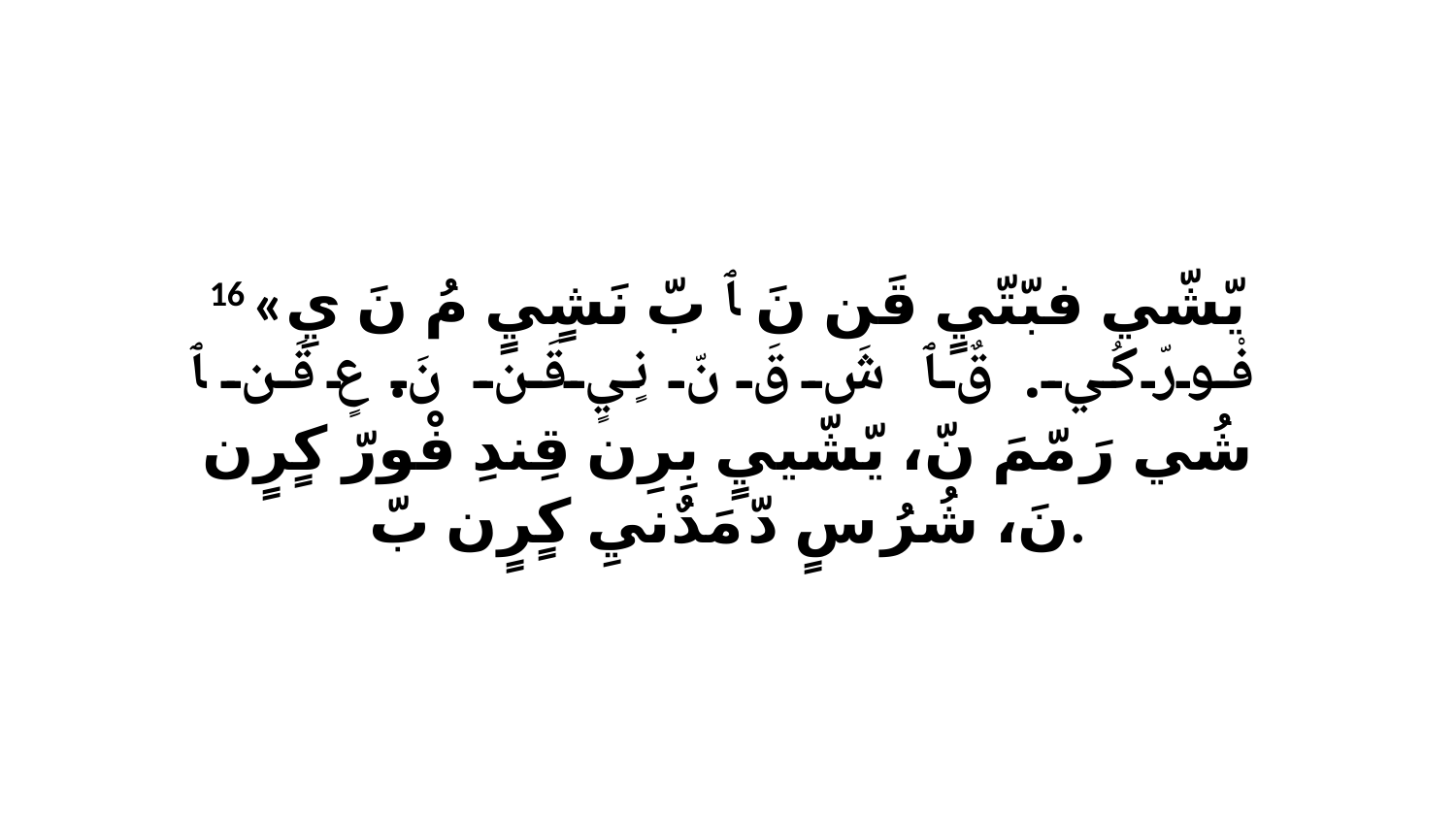

16 «يّشّي فبّتّيٍ قَن نَ ﭑ بّ نَشٍيٍ مُ نَ يِ فْورّ كُي. قٌ ﭑ شَ قَ نّ نٍيٍ قَن نَ. عٍ قَن ﭑ شُي رَ مّمَ نّ، يّشّييٍ بِرِن قِندِ فْورّ كٍرٍن نَ، شُرُ سٍ دّ مَدٌنيِ كٍرٍن بّ.